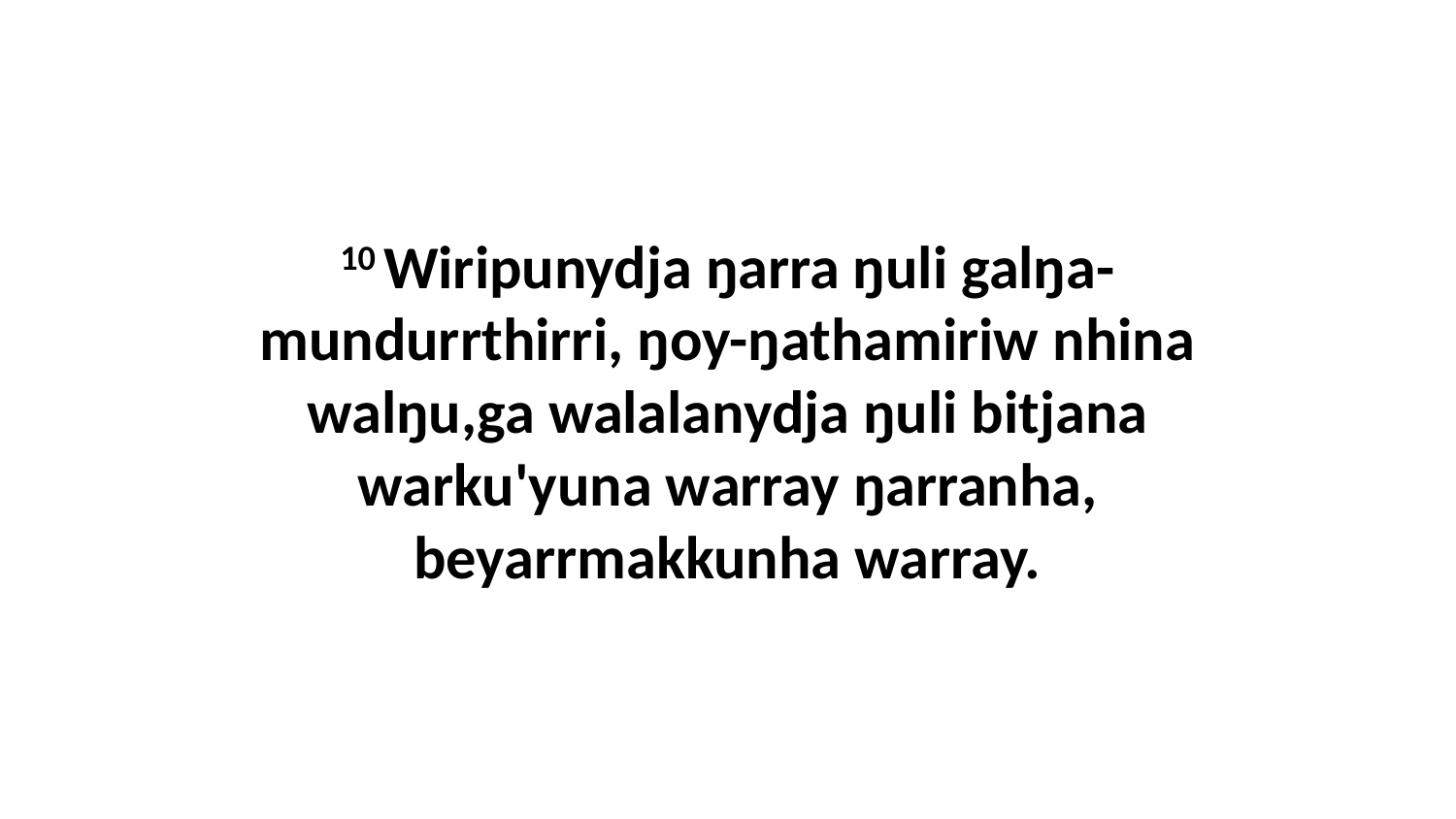

10 Wiripunydja ŋarra ŋuli galŋa-mundurrthirri, ŋoy-ŋathamiriw nhina walŋu,ga walalanydja ŋuli bitjana warku'yuna warray ŋarranha, beyarrmakkunha warray.